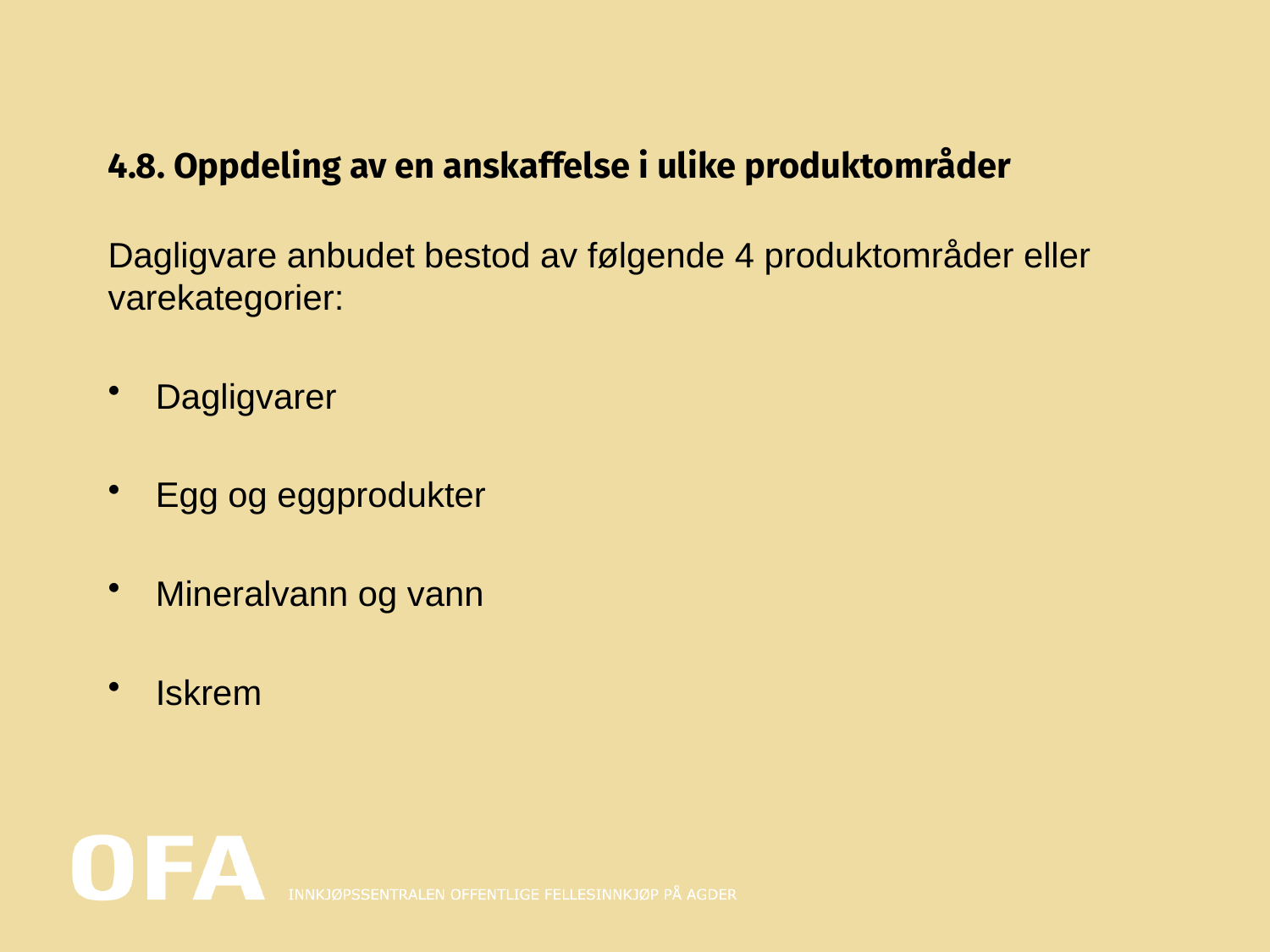

# 4.8. Oppdeling av en anskaffelse i ulike produktområder
Dagligvare anbudet bestod av følgende 4 produktområder eller varekategorier:

Dagligvarer

Egg og eggprodukter

Mineralvann og vann

Iskrem